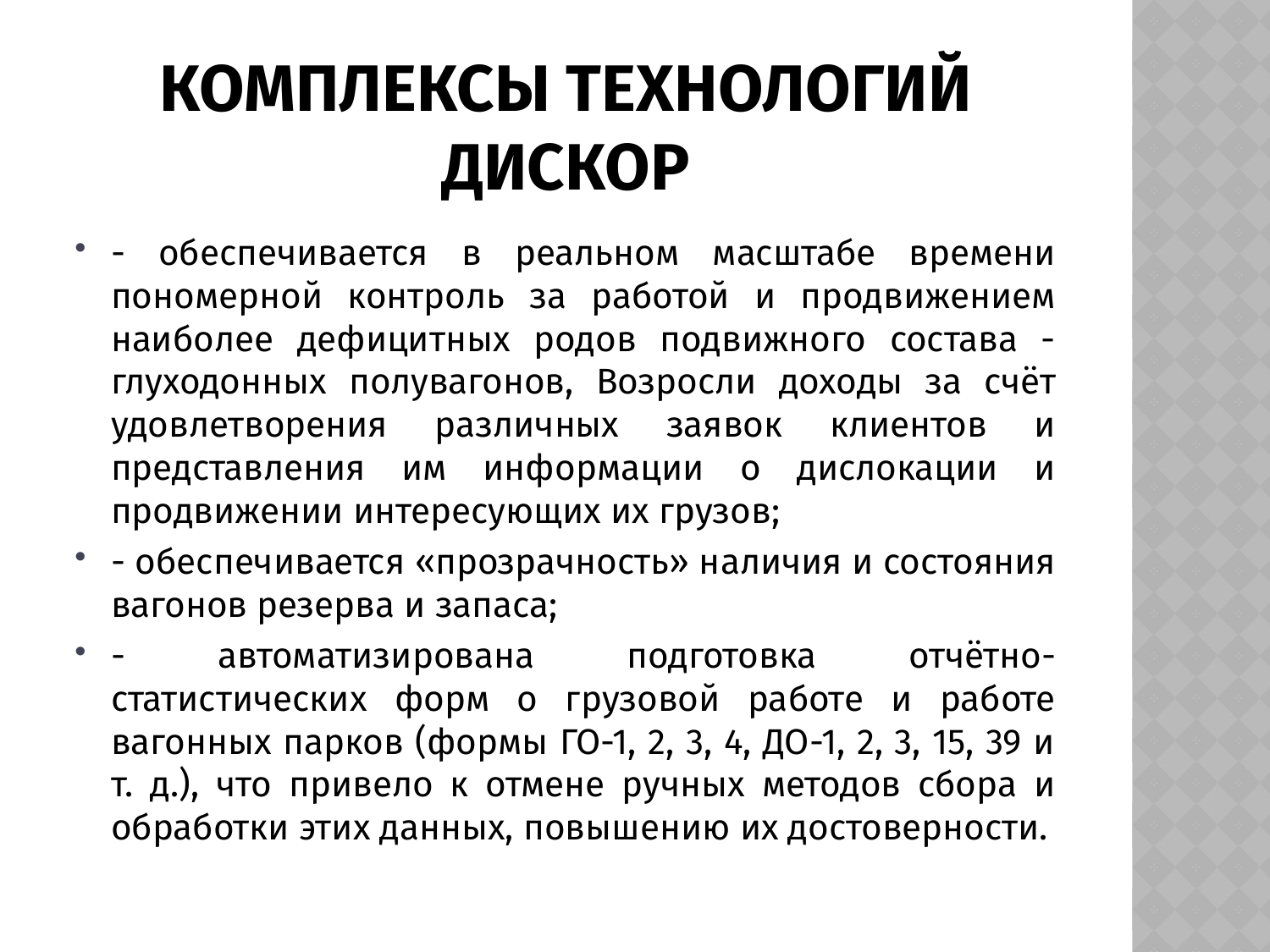

# Комплексы технологий ДИСКОР
- обеспечивается в реальном масштабе времени пономерной контроль за работой и продвижением наиболее дефицитных родов подвижного состава - глуходонных полувагонов, Возросли доходы за счёт удовлетворения различных заявок клиентов и представления им информации о дислокации и продвижении интересующих их грузов;
- обеспечивается «прозрачность» наличия и состояния вагонов резерва и запаса;
- автоматизирована подготовка отчётно-статистических форм о грузовой работе и работе вагонных парков (формы ГО-1, 2, 3, 4, ДО-1, 2, 3, 15, 39 и т. д.), что привело к отмене ручных методов сбора и обработки этих данных, повышению их достоверности.